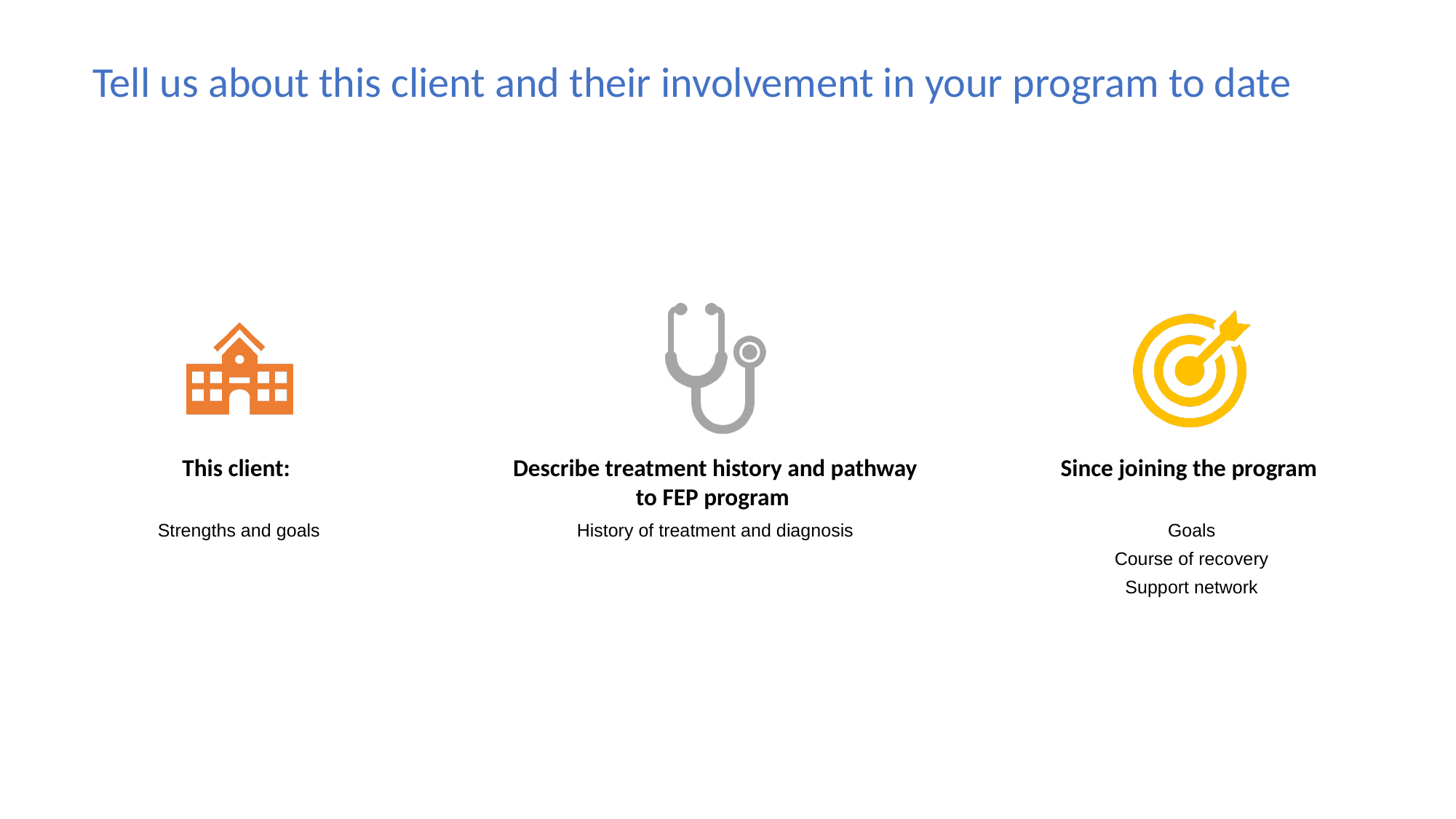

# Tell us about this client and their involvement in your program to date
This client:
Strengths and goals

Describe treatment history and pathway to FEP program
History of treatment and diagnosis
Since joining the program
Goals
Course of recovery
Support network